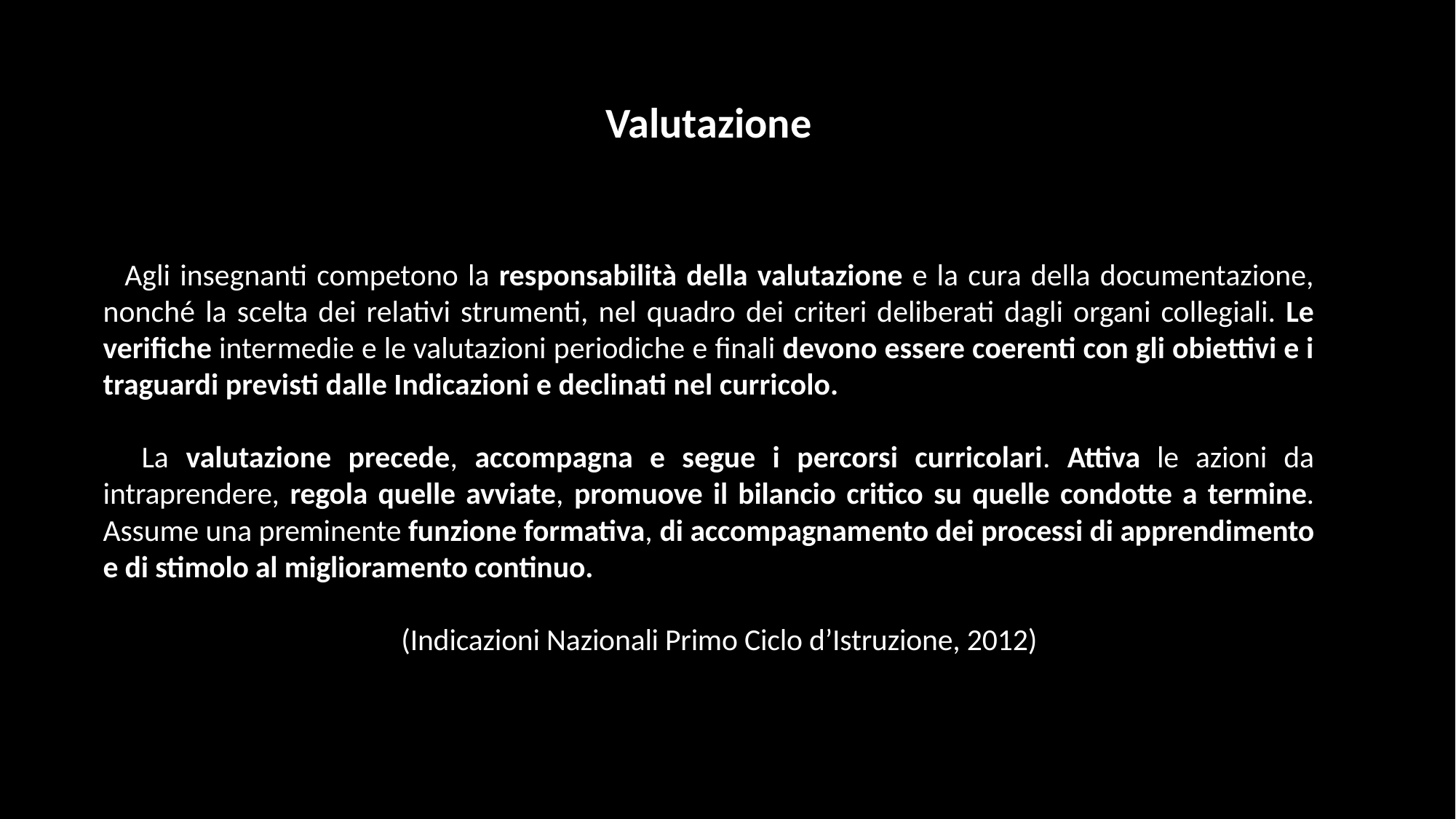

Valutazione

Agli insegnanti competono la responsabilità della valutazione e la cura della documentazione, nonché la scelta dei relativi strumenti, nel quadro dei criteri deliberati dagli organi collegiali. Le verifiche intermedie e le valutazioni periodiche e finali devono essere coerenti con gli obiettivi e i traguardi previsti dalle Indicazioni e declinati nel curricolo.

 La valutazione precede, accompagna e segue i percorsi curricolari. Attiva le azioni da intraprendere, regola quelle avviate, promuove il bilancio critico su quelle condotte a termine. Assume una preminente funzione formativa, di accompagnamento dei processi di apprendimento e di stimolo al miglioramento continuo.

(Indicazioni Nazionali Primo Ciclo d’Istruzione, 2012)